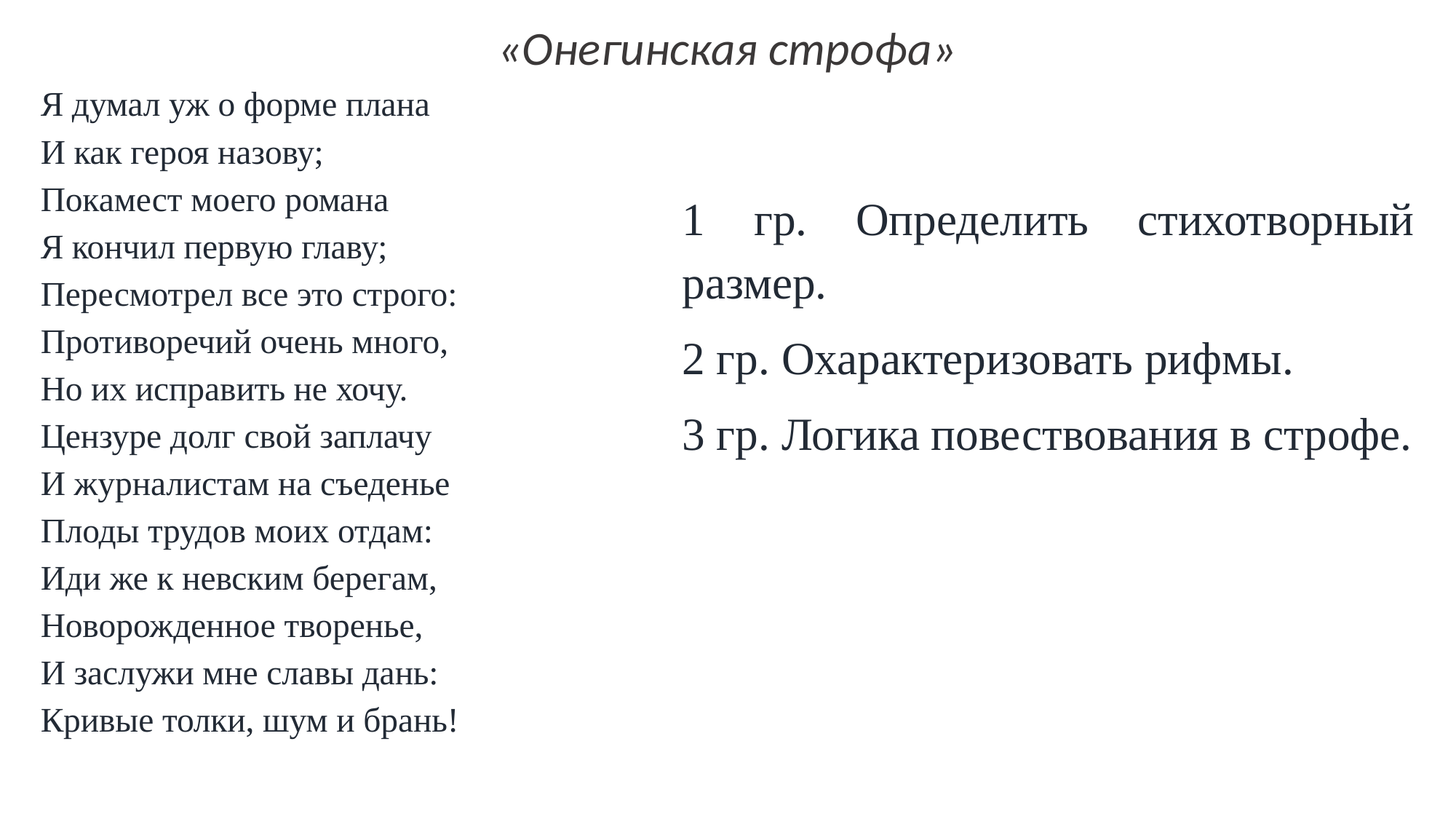

# «Онегинская строфа»
Я думал уж о форме плана
И как героя назову;
Покамест моего романа
Я кончил первую главу;
Пересмотрел все это строго:
Противоречий очень много,
Но их исправить не хочу.
Цензуре долг свой заплачу
И журналистам на съеденье
Плоды трудов моих отдам:
Иди же к невским берегам,
Новорожденное творенье,
И заслужи мне славы дань:
Кривые толки, шум и брань!

1 гр. Определить стихотворный размер.
2 гр. Охарактеризовать рифмы.
3 гр. Логика повествования в строфе.